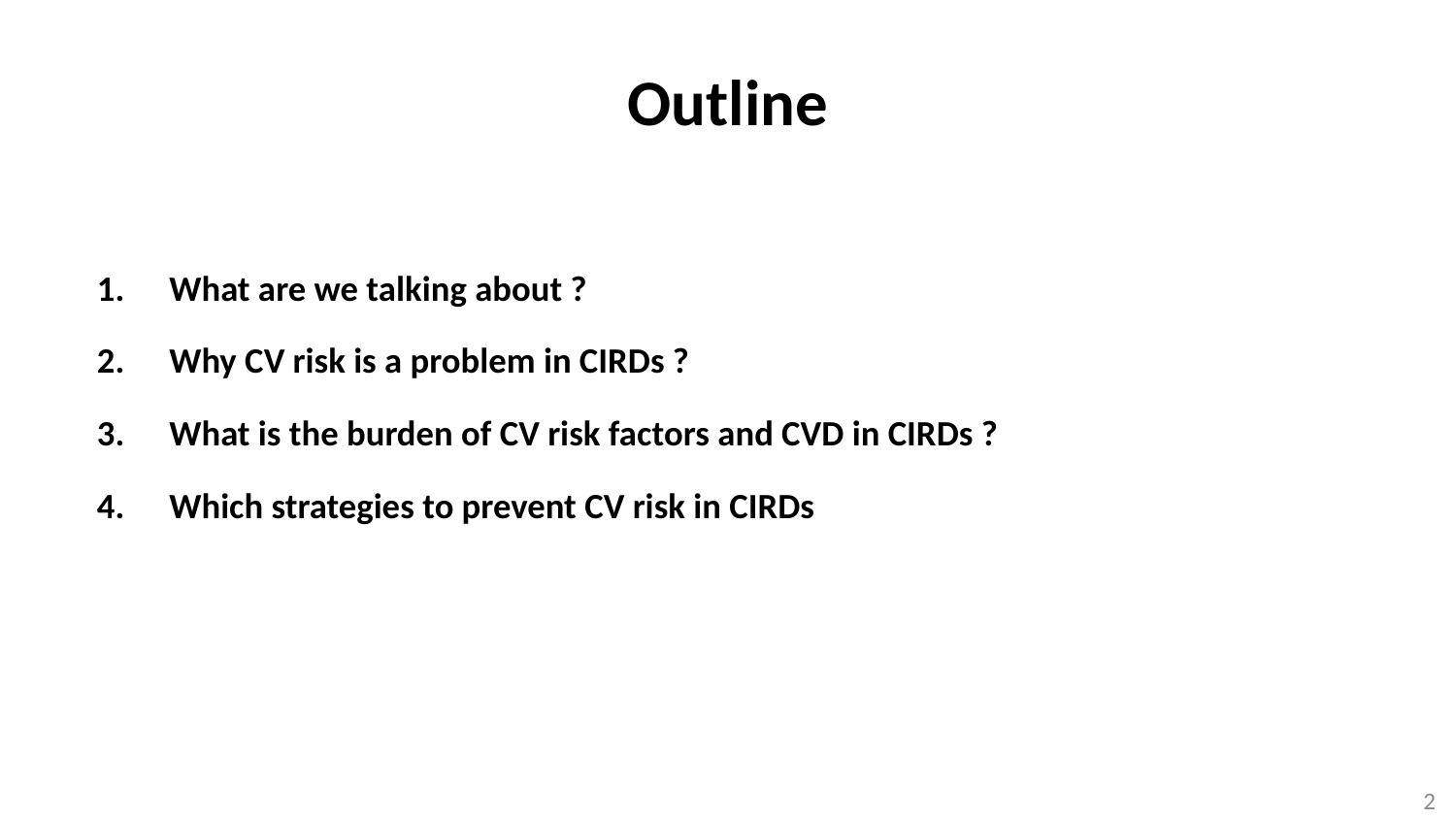

# Outline
What are we talking about ?
Why CV risk is a problem in CIRDs ?
What is the burden of CV risk factors and CVD in CIRDs ?
Which strategies to prevent CV risk in CIRDs
2